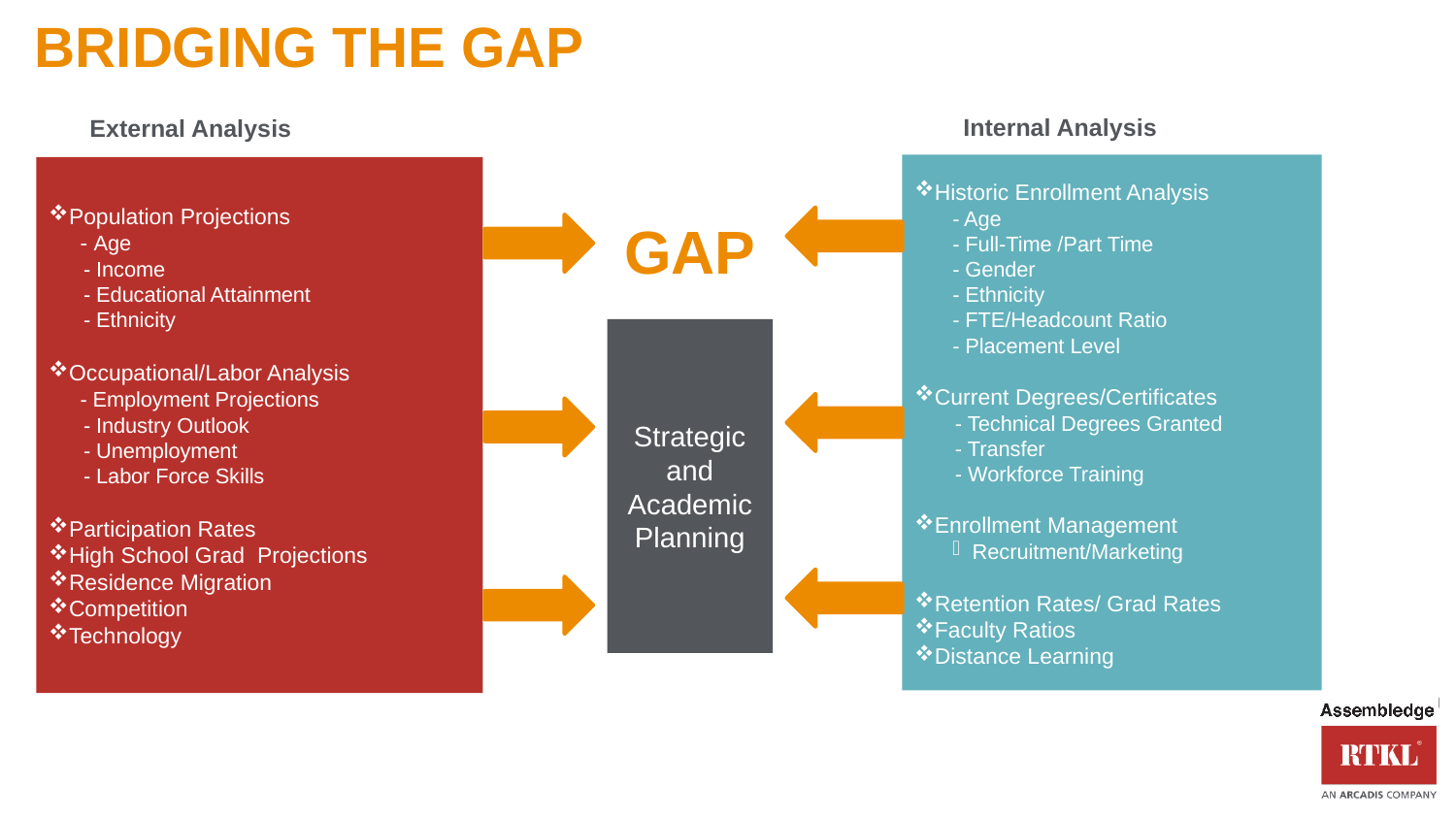

# Bridging the gap
Internal Analysis

Historic Enrollment Analysis
- Age
- Full-Time /Part Time
- Gender
- Ethnicity
- FTE/Headcount Ratio
- Placement Level

Current Degrees/Certificates
       - Technical Degrees Granted
       - Transfer
       - Workforce Training

Enrollment Management
Recruitment/Marketing

Retention Rates/ Grad Rates
Faculty Ratios
Distance Learning

External Analysis
Population Projections
     - Age
      - Income
      - Educational Attainment
      - Ethnicity

Occupational/Labor Analysis
     - Employment Projections
      - Industry Outlook
      - Unemployment
      - Labor Force Skills

Participation Rates
High School Grad  Projections
Residence Migration
Competition
Technology

GAP
Strategic and Academic Planning